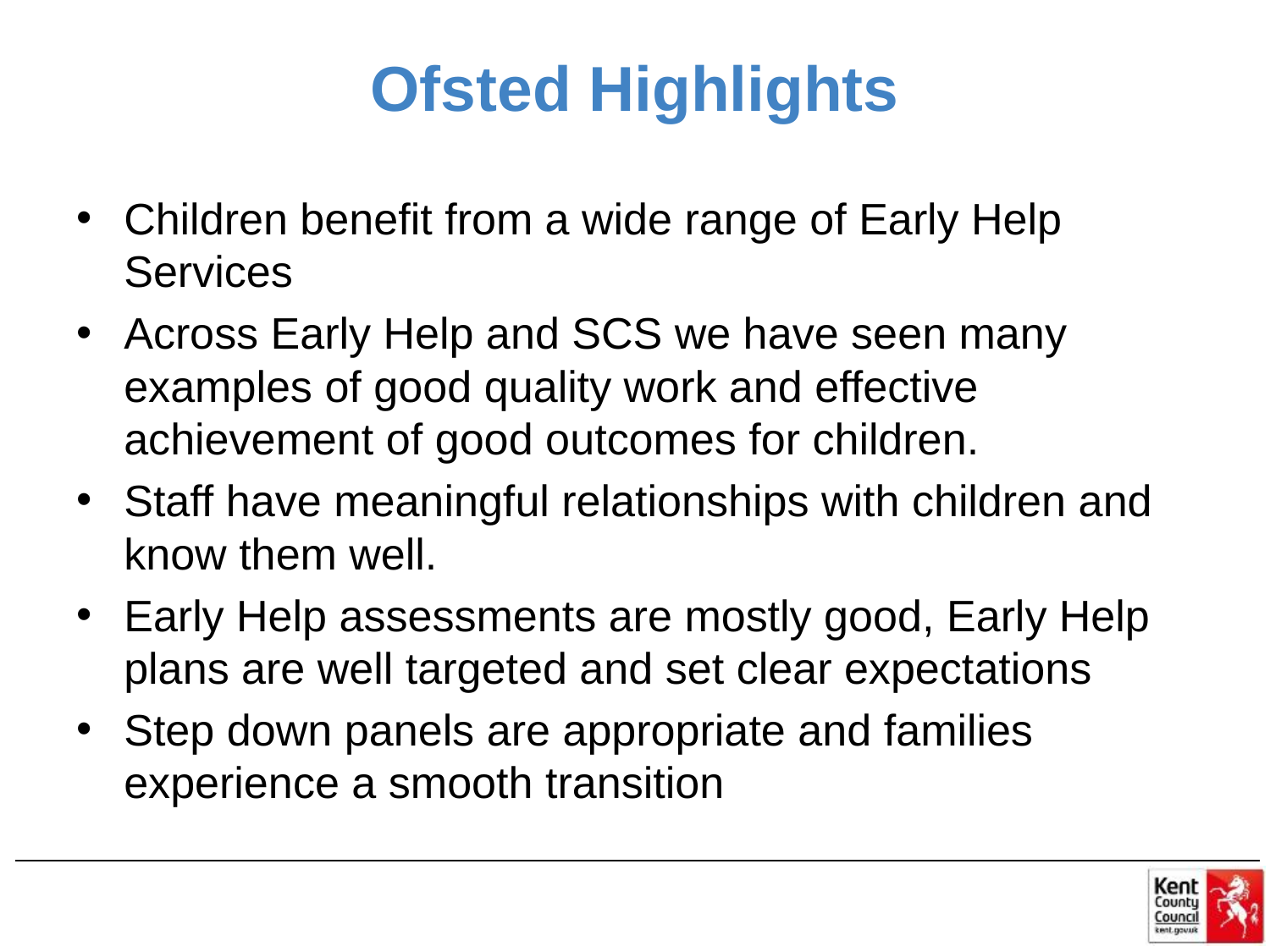

# Ofsted Highlights

Children benefit from a wide range of Early Help Services
Across Early Help and SCS we have seen many examples of good quality work and effective achievement of good outcomes for children.
Staff have meaningful relationships with children and know them well.
Early Help assessments are mostly good, Early Help plans are well targeted and set clear expectations
Step down panels are appropriate and families experience a smooth transition